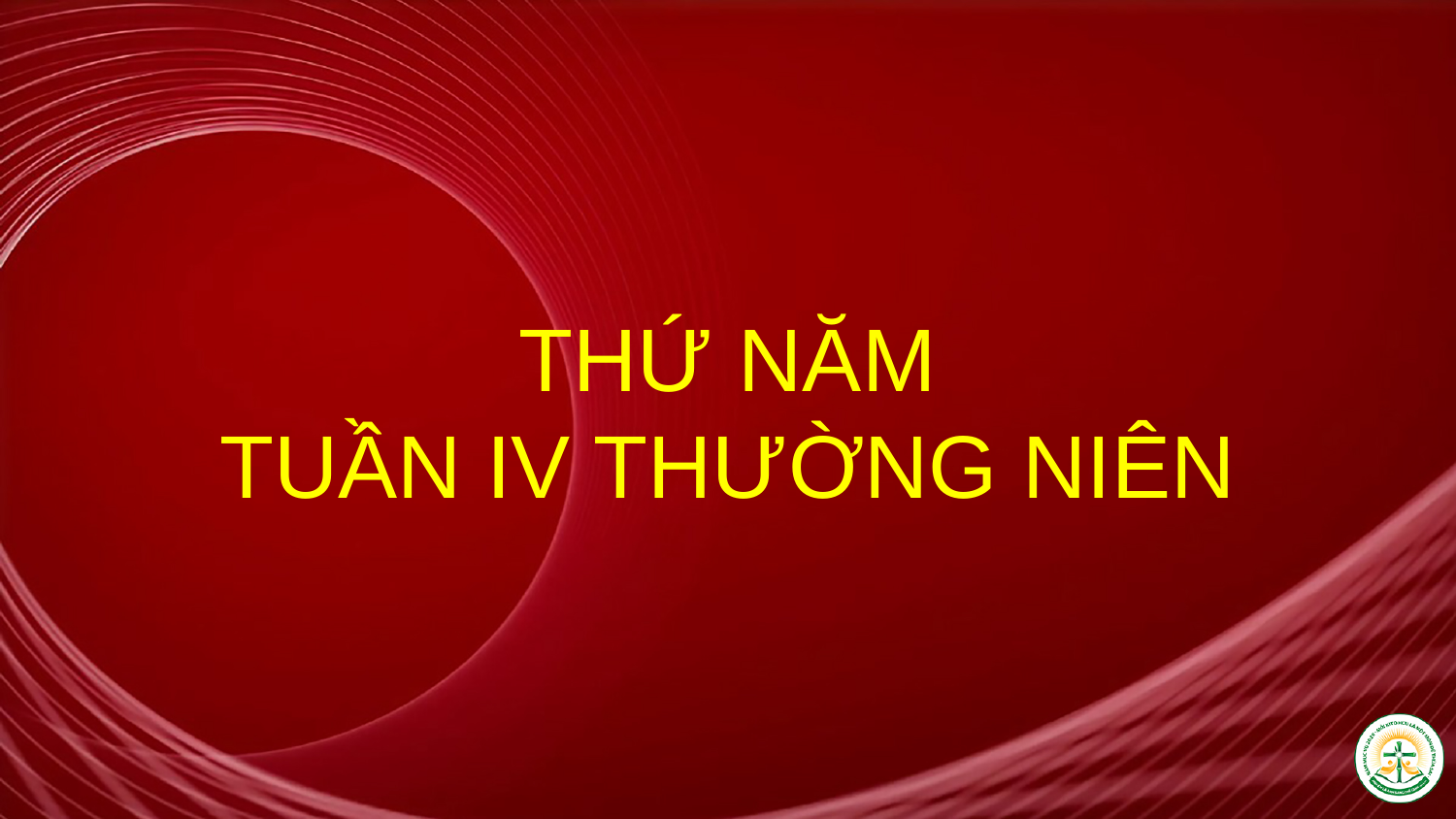

# THỨ NĂM TUẦN IV THƯỜNG NIÊN